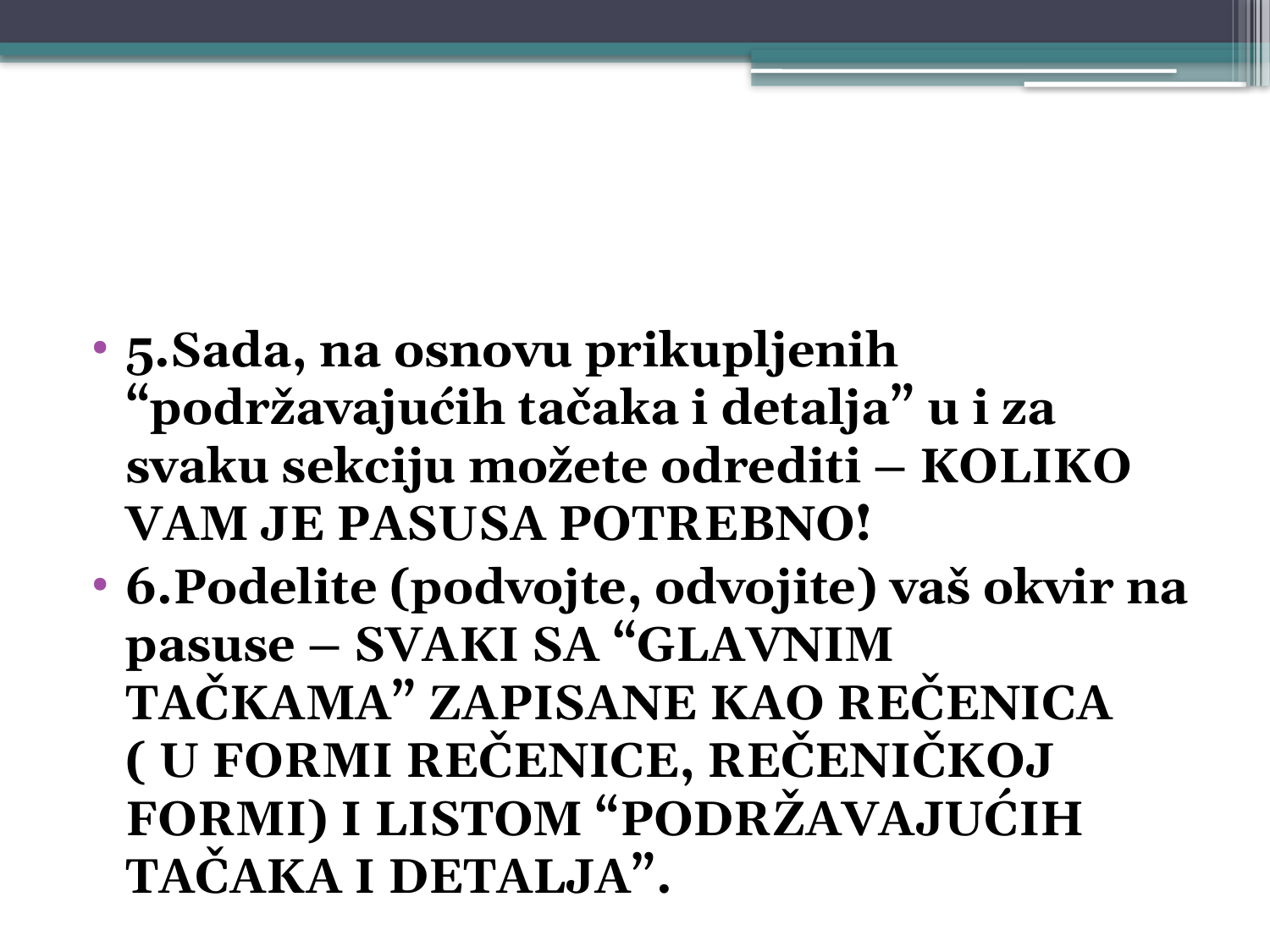

#
5.Sada, na osnovu prikupljenih “podržavajućih tačaka i detalja” u i za svaku sekciju možete odrediti – KOLIKO VAM JE PASUSA POTREBNO!
6.Podelite (podvojte, odvojite) vaš okvir na pasuse – SVAKI SA “GLAVNIM TAČKAMA” ZAPISANE KAO REČENICA ( U FORMI REČENICE, REČENIČKOJ FORMI) I LISTOM “PODRŽAVAJUĆIH TAČAKA I DETALJA”.